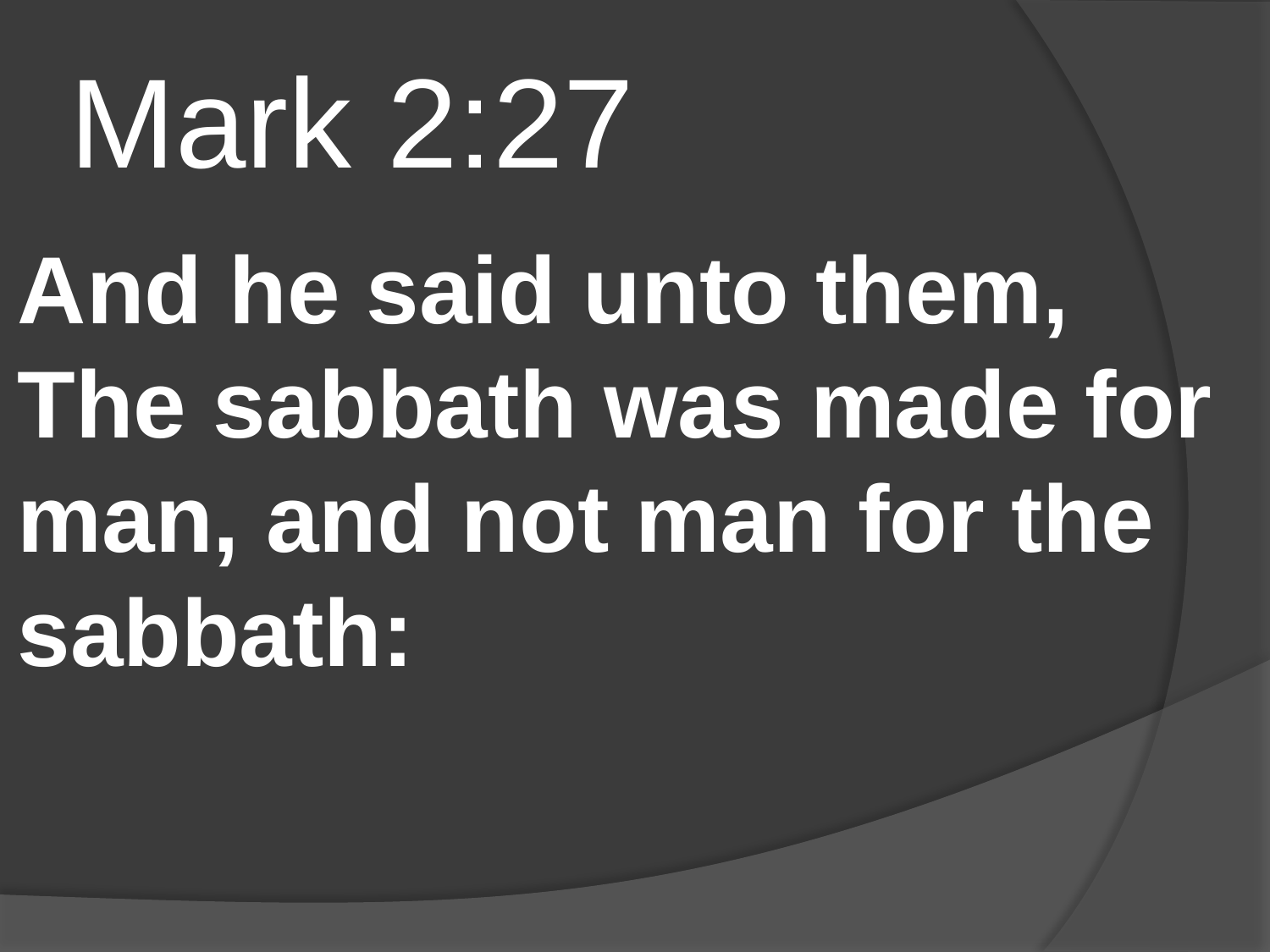

# Mark 2:27
And he said unto them, The sabbath was made for man, and not man for the sabbath: